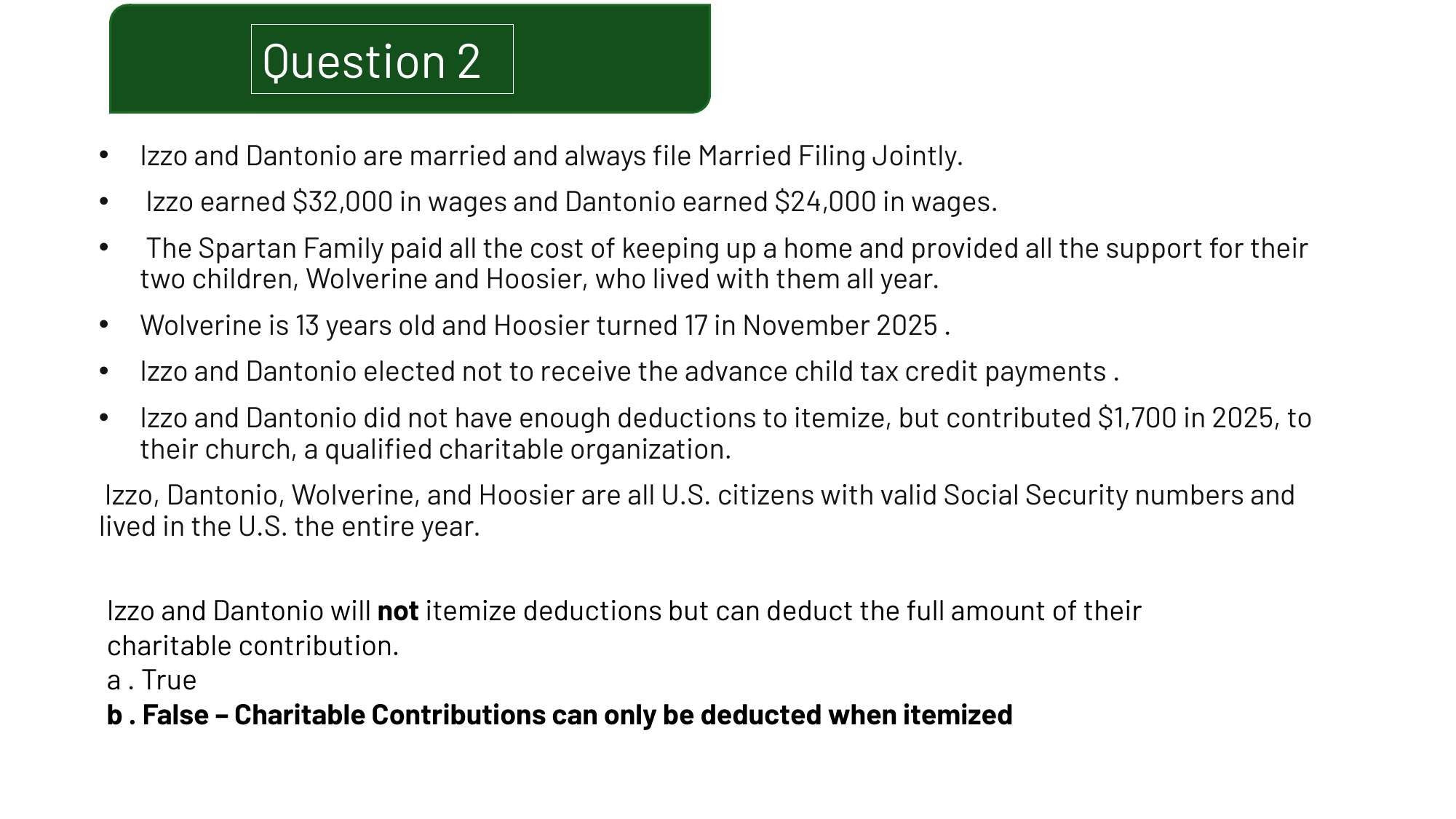

Question 2
Izzo and Dantonio are married and always file Married Filing Jointly.
 Izzo earned $32,000 in wages and Dantonio earned $24,000 in wages.
 The Spartan Family paid all the cost of keeping up a home and provided all the support for their two children, Wolverine and Hoosier, who lived with them all year.
Wolverine is 13 years old and Hoosier turned 17 in November 2025 .
Izzo and Dantonio elected not to receive the advance child tax credit payments .
Izzo and Dantonio did not have enough deductions to itemize, but contributed $1,700 in 2025, to their church, a qualified charitable organization.
 Izzo, Dantonio, Wolverine, and Hoosier are all U.S. citizens with valid Social Security numbers and lived in the U.S. the entire year.

Izzo and Dantonio will not itemize deductions but can deduct the full amount of their
charitable contribution.
a . True
b . False – Charitable Contributions can only be deducted when itemized